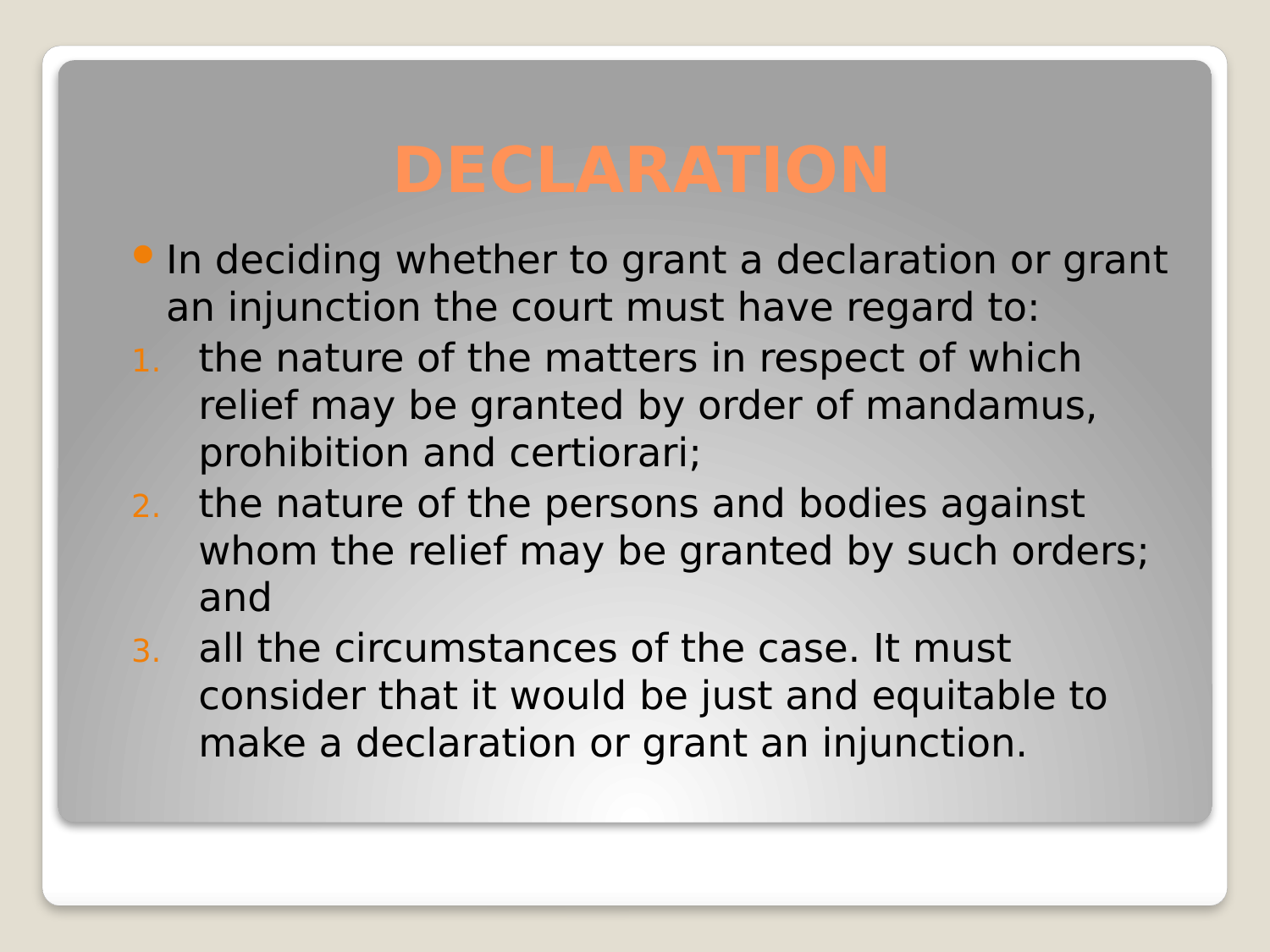

# DECLARATION
In deciding whether to grant a declaration or grant an injunction the court must have regard to:
the nature of the matters in respect of which relief may be granted by order of mandamus, prohibition and certiorari;
the nature of the persons and bodies against whom the relief may be granted by such orders; and
all the circumstances of the case. It must consider that it would be just and equitable to make a declaration or grant an injunction.